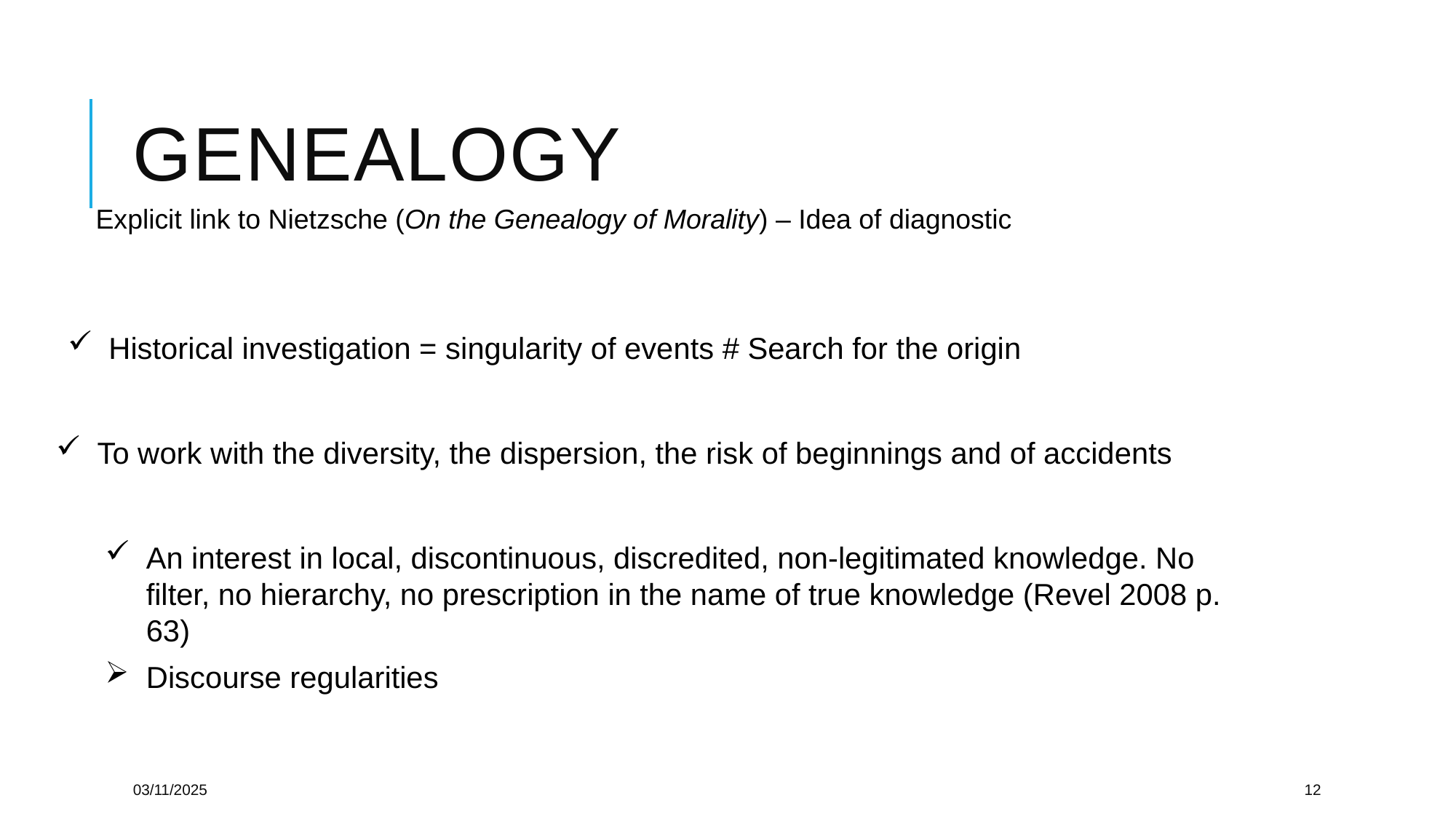

# genealogy
Explicit link to Nietzsche (On the Genealogy of Morality) – Idea of diagnostic
Historical investigation = singularity of events # Search for the origin
To work with the diversity, the dispersion, the risk of beginnings and of accidents
An interest in local, discontinuous, discredited, non-legitimated knowledge. No filter, no hierarchy, no prescription in the name of true knowledge (Revel 2008 p. 63)
Discourse regularities
03/11/2025
12